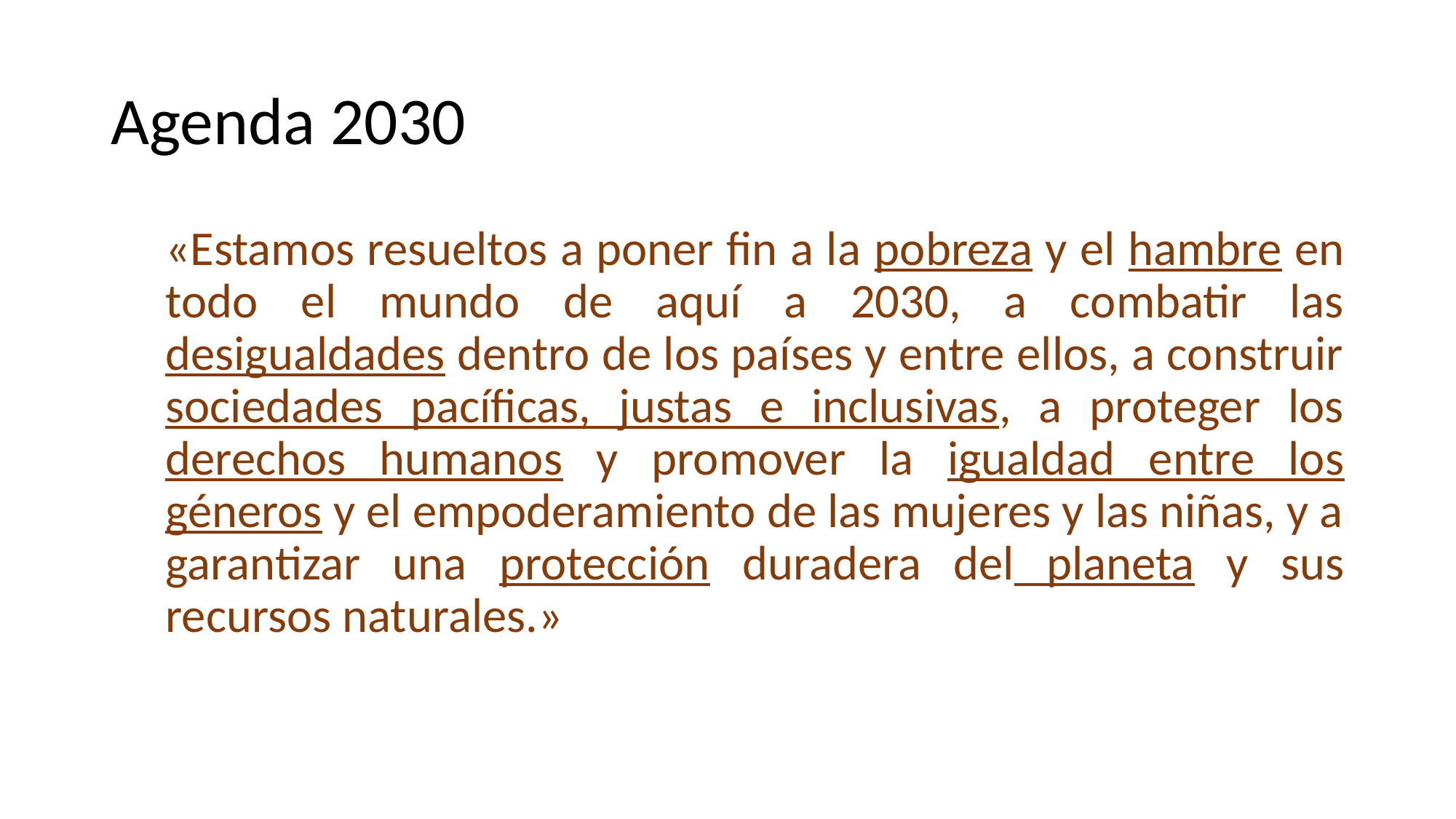

# Agenda 2030
«Estamos resueltos a poner fin a la pobreza y el hambre en todo el mundo de aquí a 2030, a combatir las desigualdades dentro de los países y entre ellos, a construir sociedades pacíficas, justas e inclusivas, a proteger los derechos humanos y promover la igualdad entre los géneros y el empoderamiento de las mujeres y las niñas, y a garantizar una protección duradera del planeta y sus recursos naturales.»